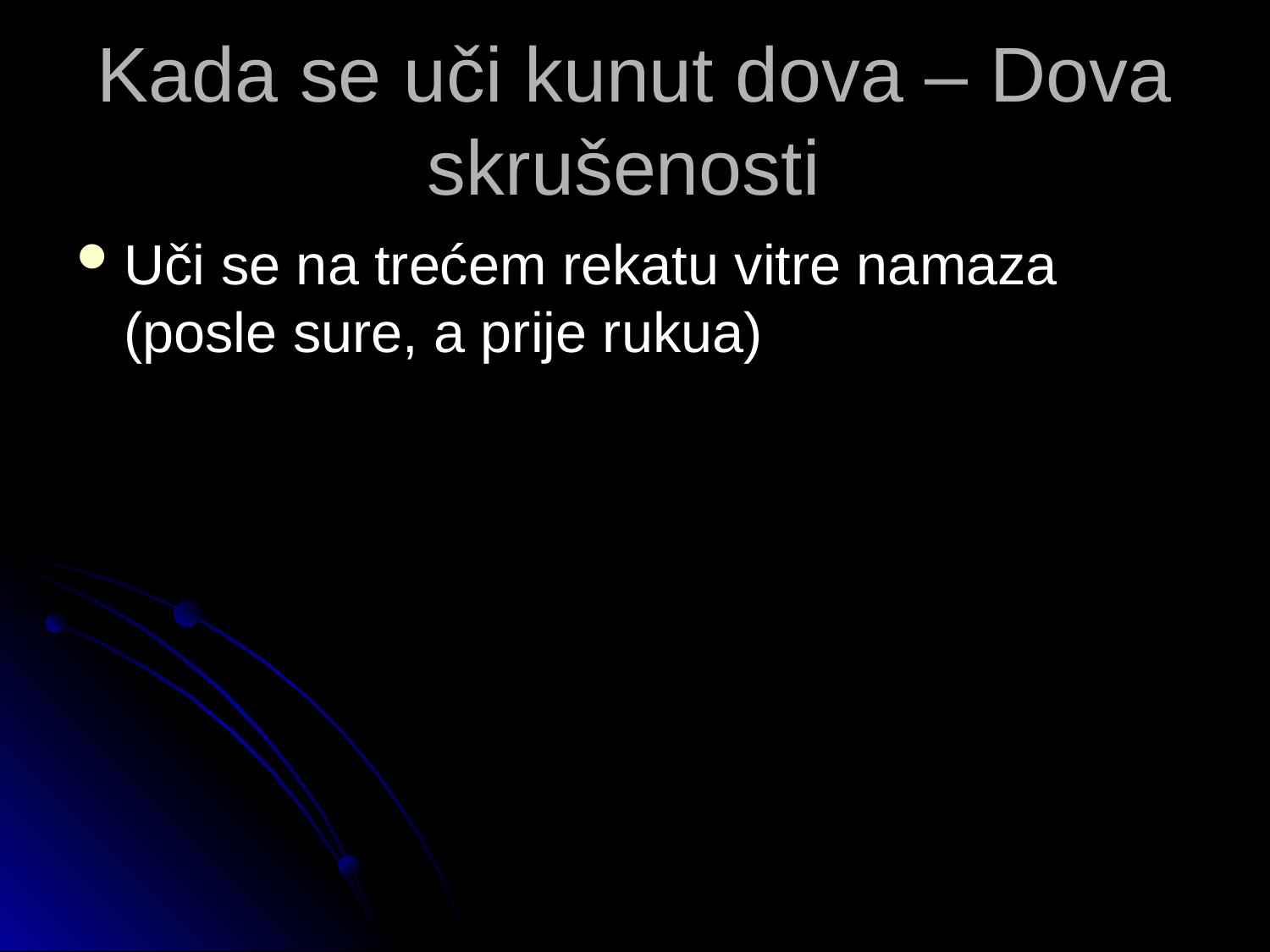

# Kada se uči kunut dova – Dova skrušenosti
Uči se na trećem rekatu vitre namaza (posle sure, a prije rukua)